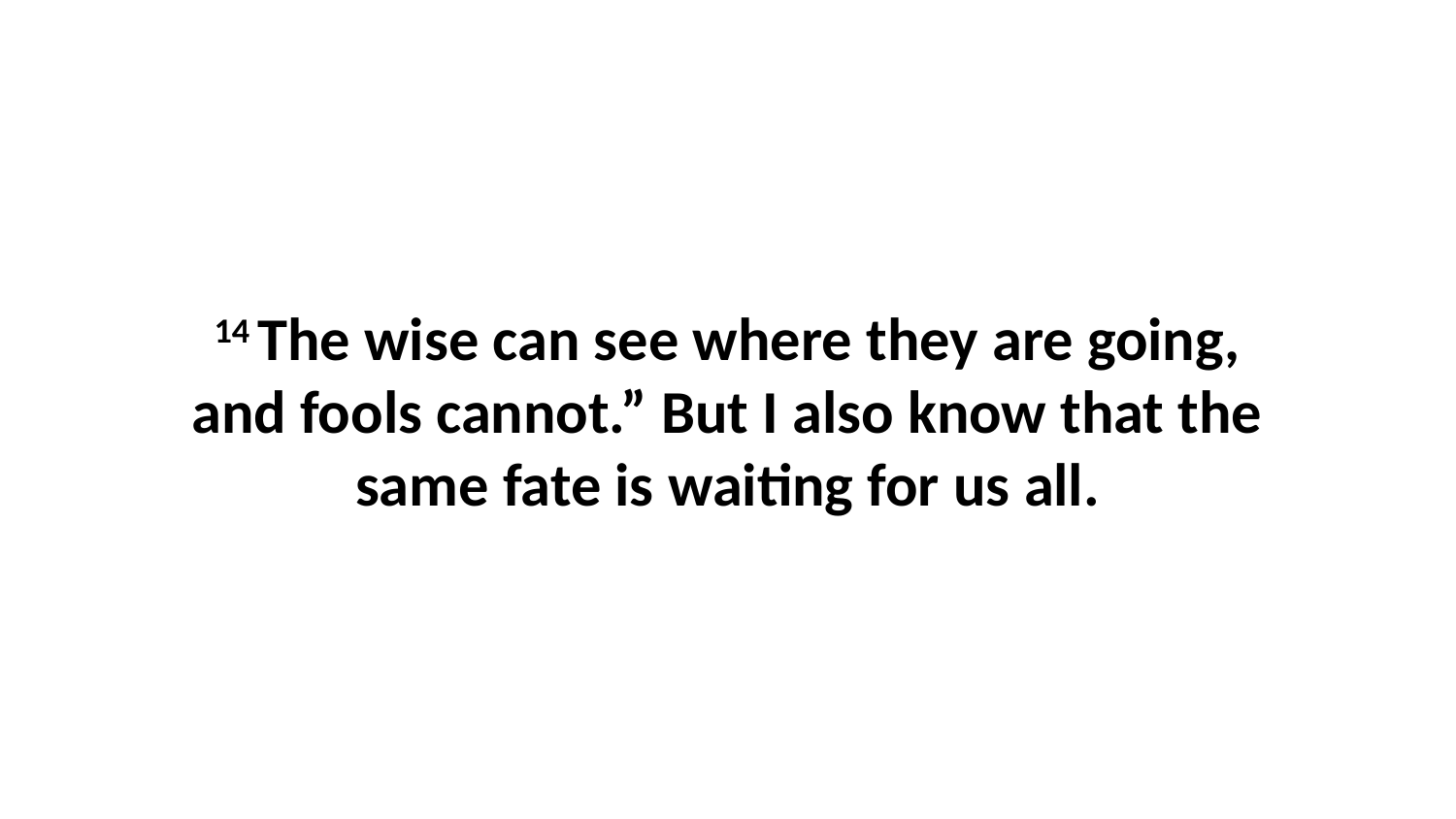

14 The wise can see where they are going, and fools cannot.” But I also know that the same fate is waiting for us all.